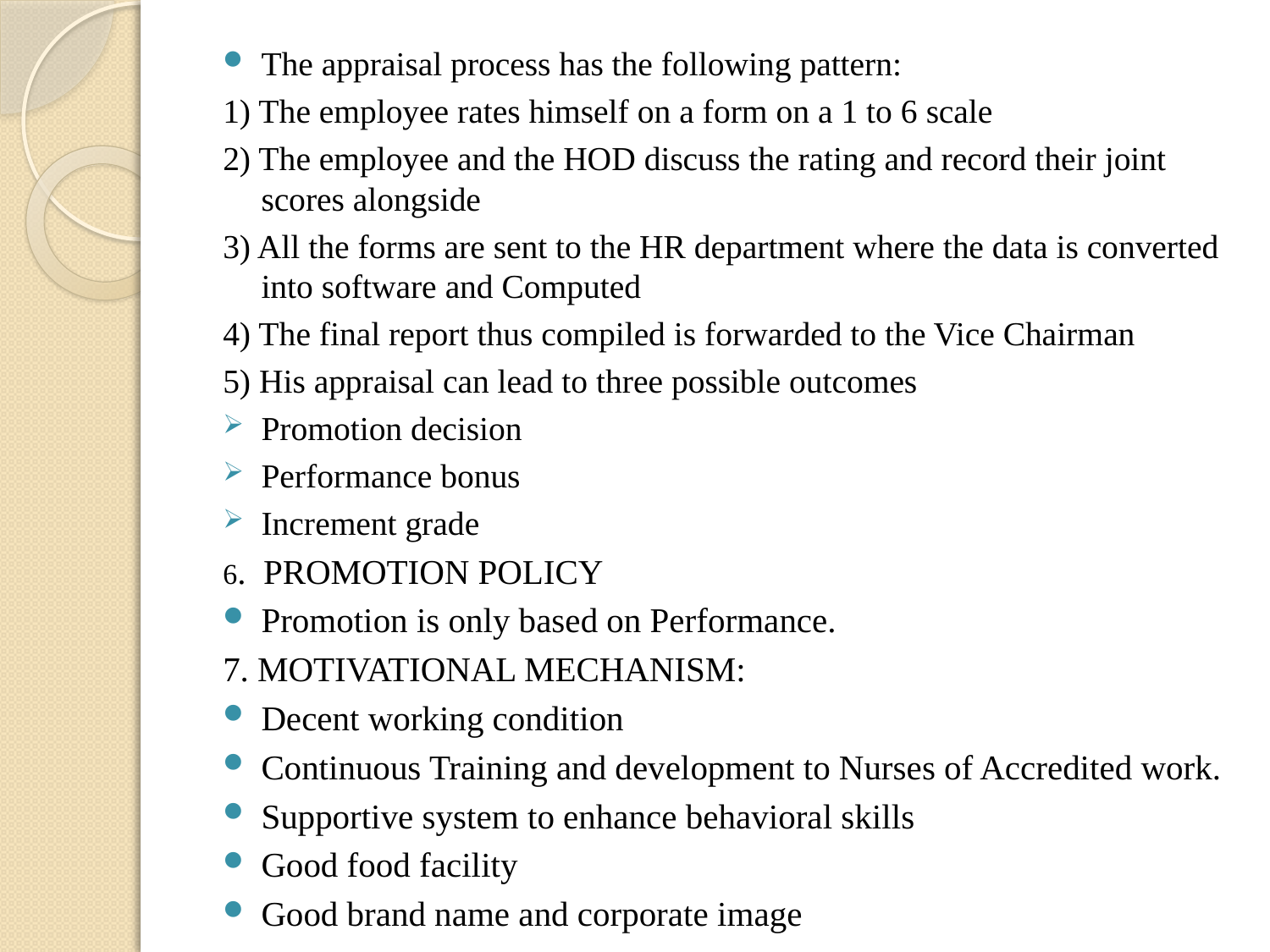

The appraisal process has the following pattern:
1) The employee rates himself on a form on a 1 to 6 scale
2) The employee and the HOD discuss the rating and record their joint scores alongside
3) All the forms are sent to the HR department where the data is converted into software and Computed
4) The final report thus compiled is forwarded to the Vice Chairman
5) His appraisal can lead to three possible outcomes
Promotion decision
Performance bonus
Increment grade
6.  PROMOTION POLICY
Promotion is only based on Performance.
7. MOTIVATIONAL MECHANISM:
Decent working condition
Continuous Training and development to Nurses of Accredited work.
Supportive system to enhance behavioral skills
Good food facility
Good brand name and corporate image